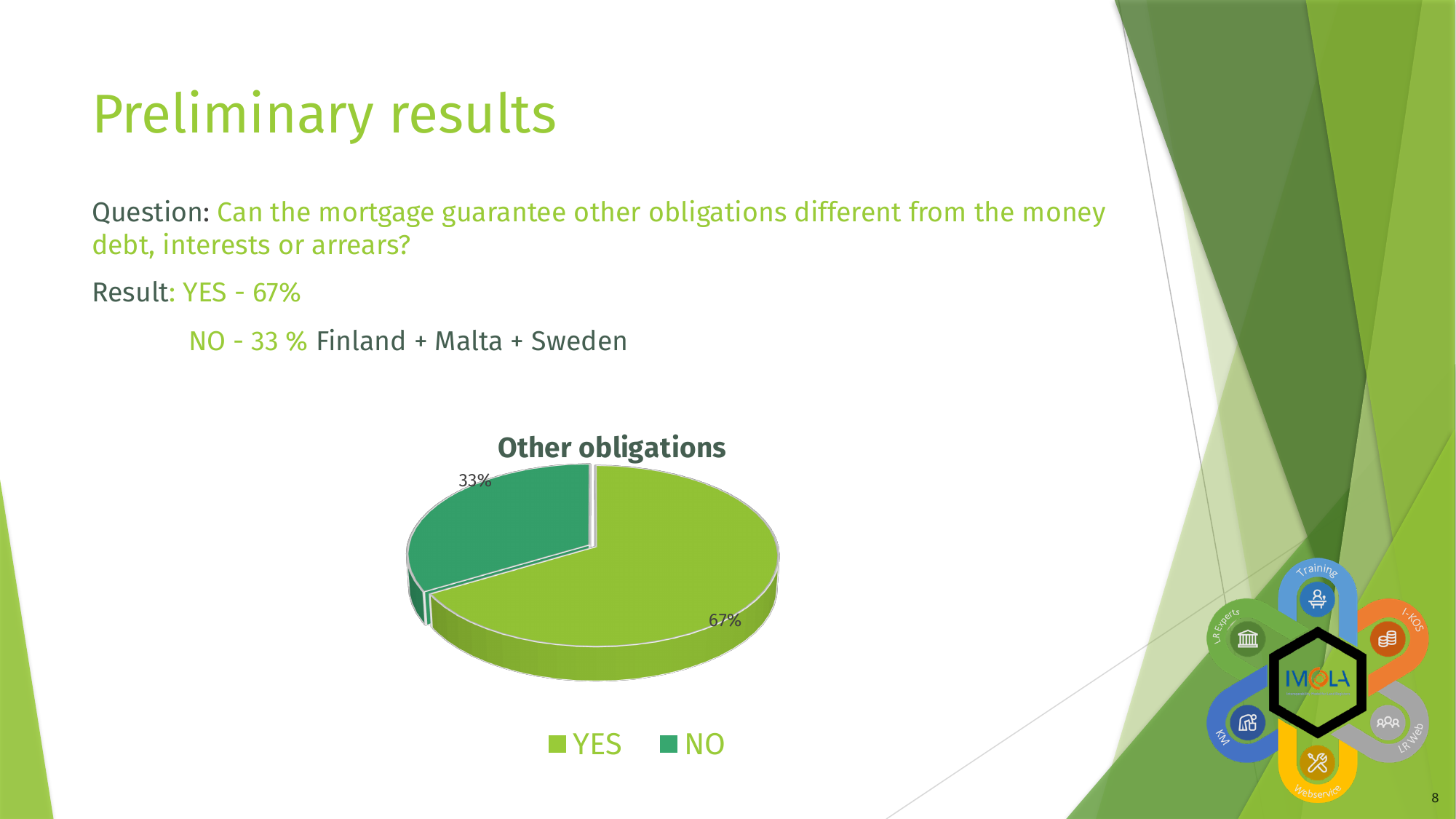

# Preliminary results
Question: Can the mortgage guarantee other obligations different from the money debt, interests or arrears?
Result: YES - 67%
NO - 33 % Finland + Malta + Sweden

[unsupported chart]

8